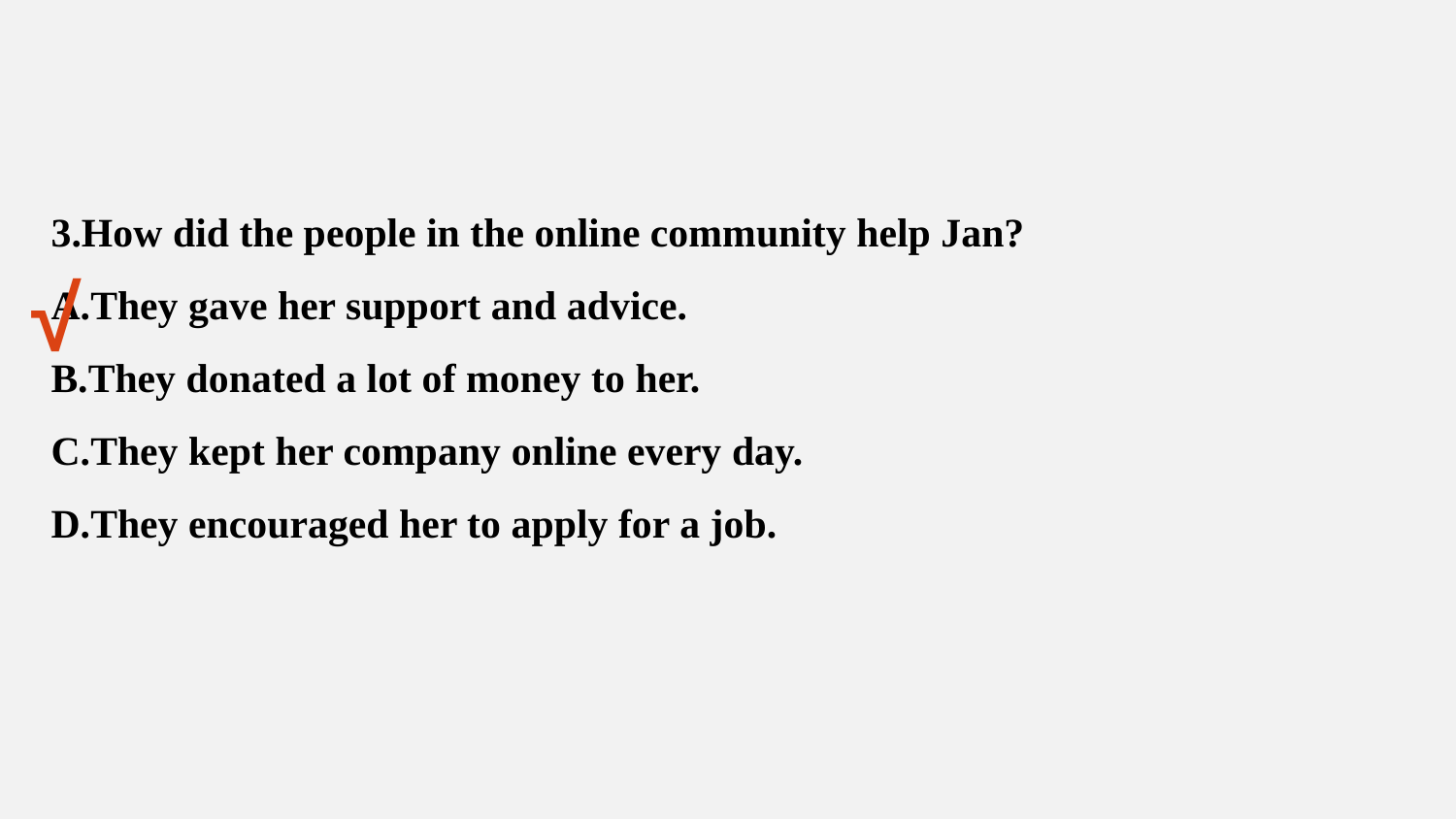

3.How did the people in the online community help Jan?
A.They gave her support and advice.
B.They donated a lot of money to her.
C.They kept her company online every day.
D.They encouraged her to apply for a job.
√